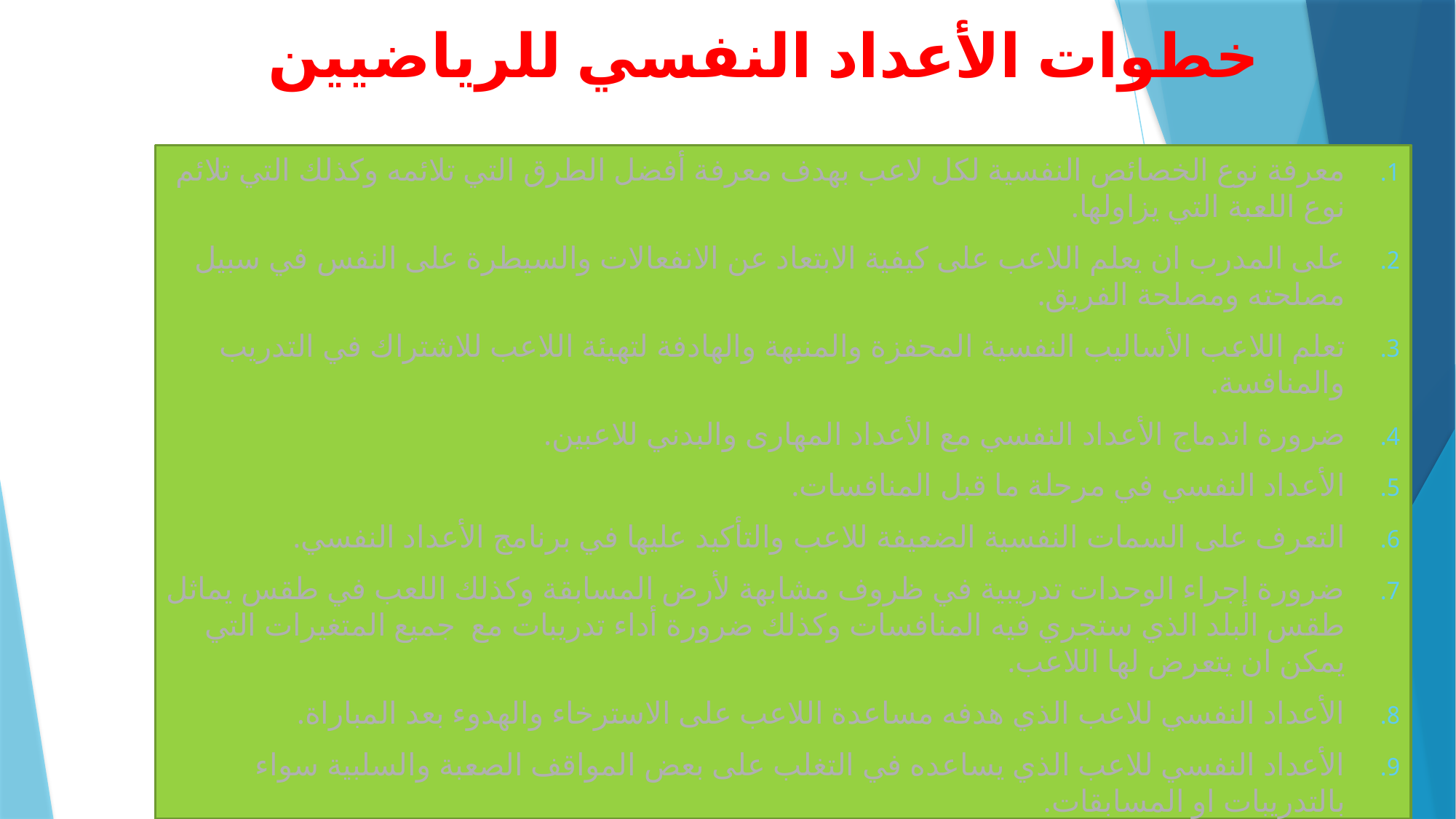

# خطوات الأعداد النفسي للرياضيين
معرفة نوع الخصائص النفسية لكل لاعب بهدف معرفة أفضل الطرق التي تلائمه وكذلك التي تلائم نوع اللعبة التي يزاولها.
على المدرب ان يعلم اللاعب على كيفية الابتعاد عن الانفعالات والسيطرة على النفس في سبيل مصلحته ومصلحة الفريق.
تعلم اللاعب الأساليب النفسية المحفزة والمنبهة والهادفة لتهيئة اللاعب للاشتراك في التدريب والمنافسة.
ضرورة اندماج الأعداد النفسي مع الأعداد المهارى والبدني للاعبين.
الأعداد النفسي في مرحلة ما قبل المنافسات.
التعرف على السمات النفسية الضعيفة للاعب والتأكيد عليها في برنامج الأعداد النفسي.
ضرورة إجراء الوحدات تدريبية في ظروف مشابهة لأرض المسابقة وكذلك اللعب في طقس يماثل طقس البلد الذي ستجري فيه المنافسات وكذلك ضرورة أداء تدريبات مع  جميع المتغيرات التي يمكن ان يتعرض لها اللاعب.
الأعداد النفسي للاعب الذي هدفه مساعدة اللاعب على الاسترخاء والهدوء بعد المباراة.
الأعداد النفسي للاعب الذي يساعده في التغلب على بعض المواقف الصعبة والسلبية سواء بالتدريبات او المسابقات.